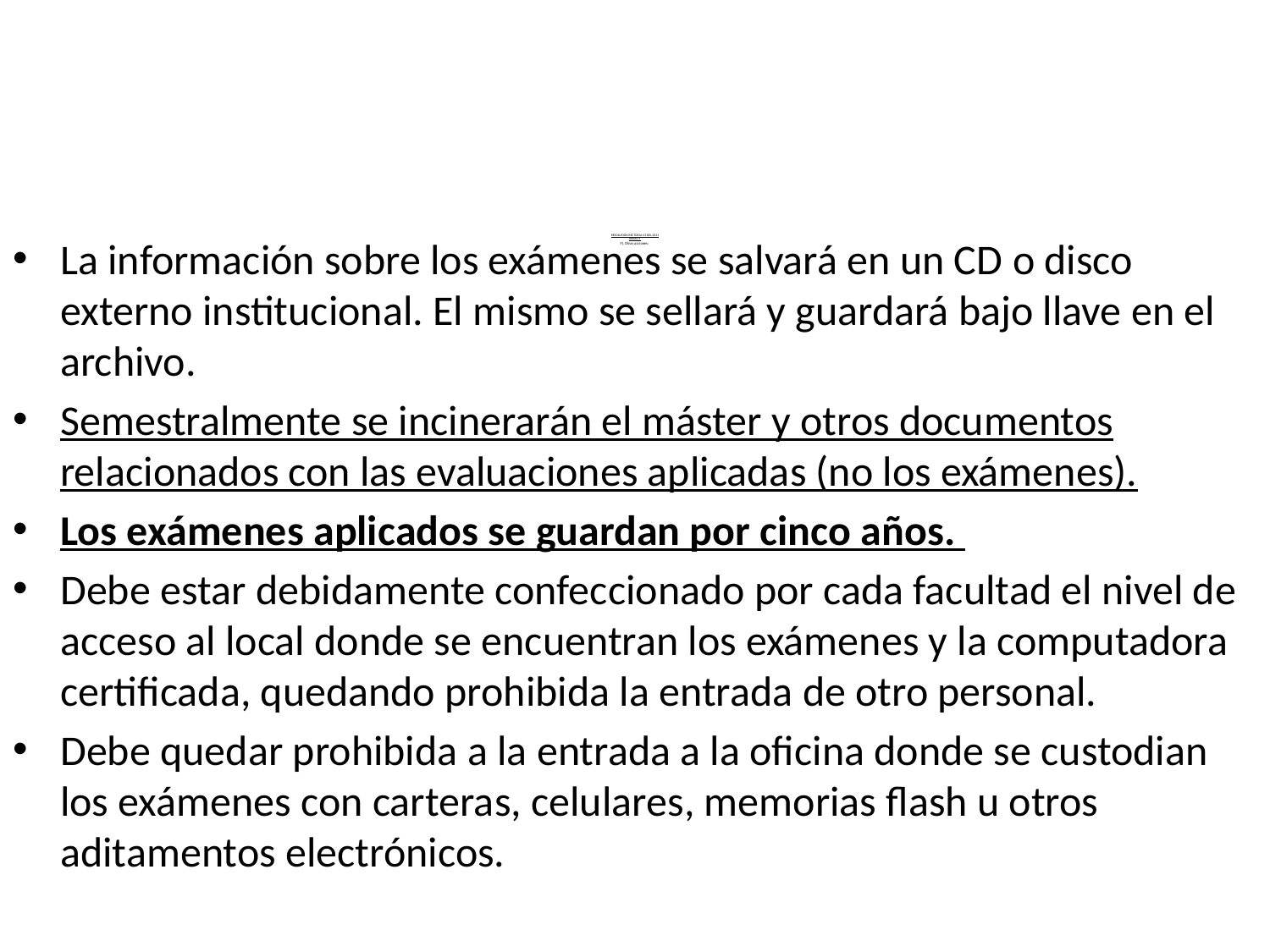

# RESOLUCIÓN RECTORAL 43 DEL 2021 ANEXO 1 F). Otras acciones:
La información sobre los exámenes se salvará en un CD o disco externo institucional. El mismo se sellará y guardará bajo llave en el archivo.
Semestralmente se incinerarán el máster y otros documentos relacionados con las evaluaciones aplicadas (no los exámenes).
Los exámenes aplicados se guardan por cinco años.
Debe estar debidamente confeccionado por cada facultad el nivel de acceso al local donde se encuentran los exámenes y la computadora certificada, quedando prohibida la entrada de otro personal.
Debe quedar prohibida a la entrada a la oficina donde se custodian los exámenes con carteras, celulares, memorias flash u otros aditamentos electrónicos.